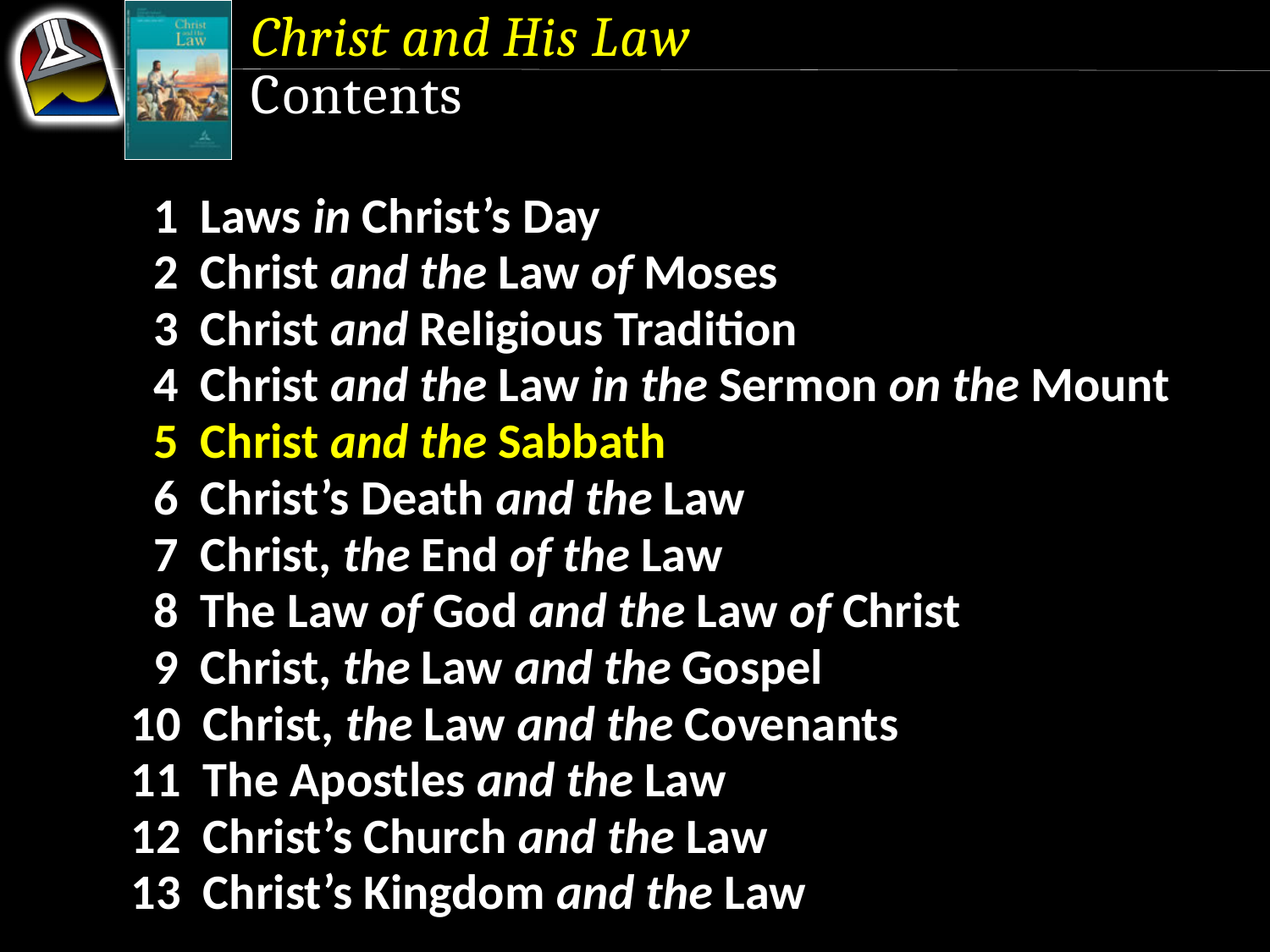

Christ and His Law
Contents
  1  Laws in Christ’s Day
  2  Christ and the Law of Moses
  3  Christ and Religious Tradition
  4  Christ and the Law in the Sermon on the Mount
  5  Christ and the Sabbath
  6  Christ’s Death and the Law
  7  Christ, the End of the Law
  8  The Law of God and the Law of Christ
  9  Christ, the Law and the Gospel
10  Christ, the Law and the Covenants
11  The Apostles and the Law
12  Christ’s Church and the Law
13  Christ’s Kingdom and the Law